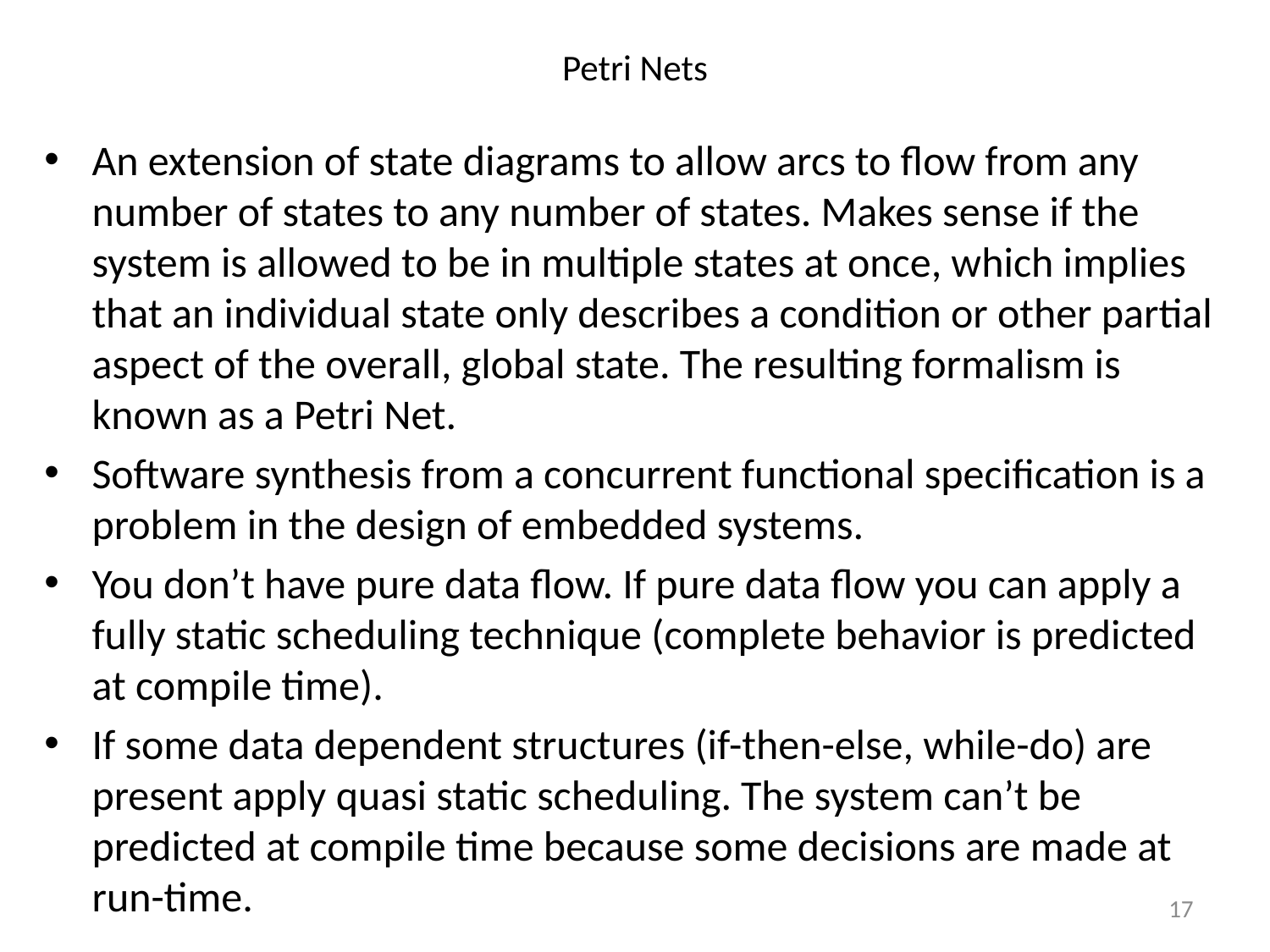

Petri Nets
An extension of state diagrams to allow arcs to flow from any number of states to any number of states. Makes sense if the system is allowed to be in multiple states at once, which implies that an individual state only describes a condition or other partial aspect of the overall, global state. The resulting formalism is known as a Petri Net.
Software synthesis from a concurrent functional specification is a problem in the design of embedded systems.
You don’t have pure data flow. If pure data flow you can apply a fully static scheduling technique (complete behavior is predicted at compile time).
If some data dependent structures (if-then-else, while-do) are present apply quasi static scheduling. The system can’t be predicted at compile time because some decisions are made at run-time.
17